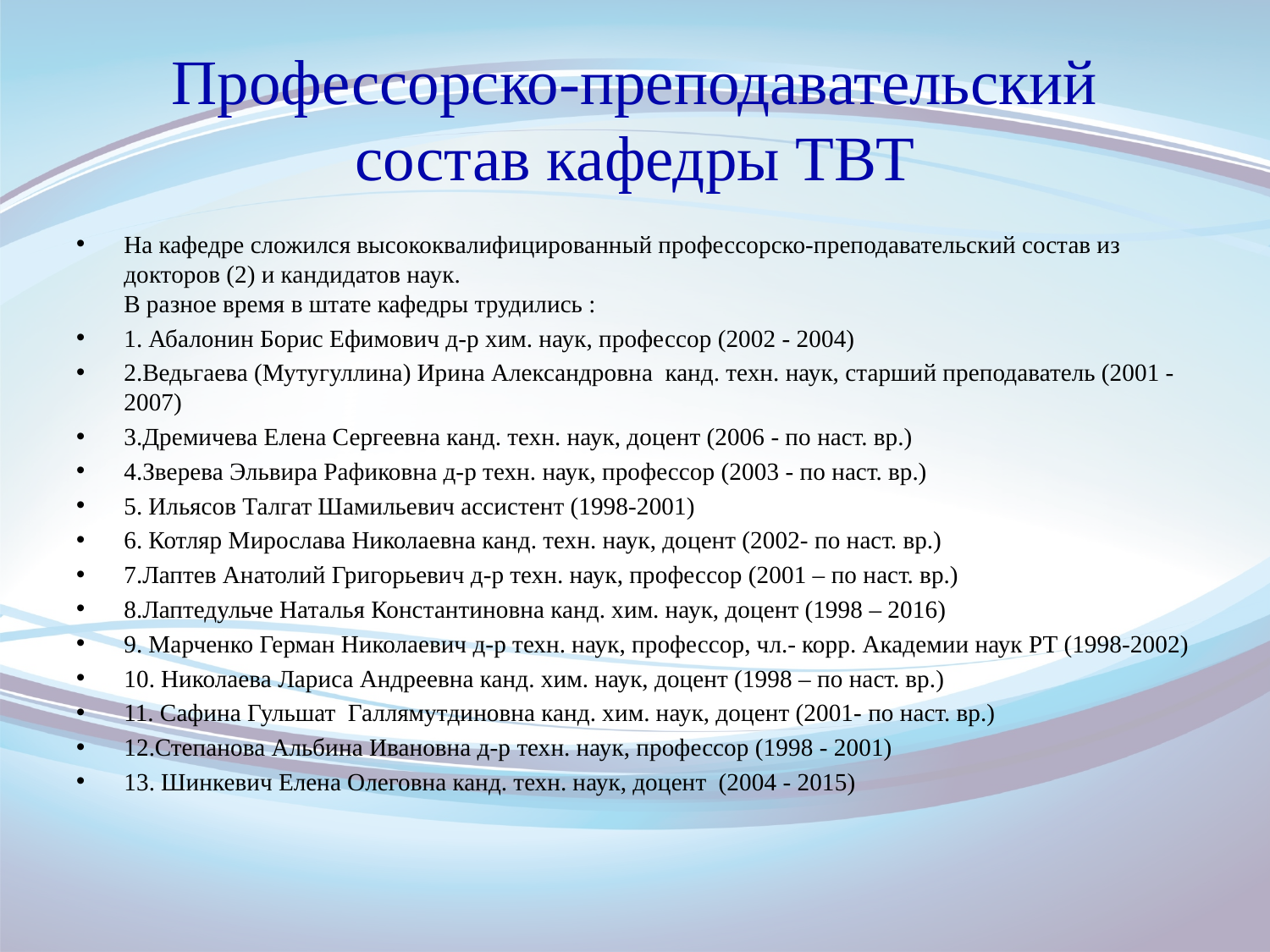

# Профессорско-преподавательский состав кафедры ТВТ
На кафедре сложился высококвалифицированный профессорско-преподавательский состав из докторов (2) и кандидатов наук.
В разное время в штате кафедры трудились :
1. Абалонин Борис Ефимович д-р хим. наук, профессор (2002 - 2004)
2.Ведьгаева (Мутугуллина) Ирина Александровна  канд. техн. наук, старший преподаватель (2001 -2007)
3.Дремичева Елена Сергеевна канд. техн. наук, доцент (2006 - по наст. вр.)
4.Зверева Эльвира Рафиковна д-р техн. наук, профессор (2003 - по наст. вр.)
5. Ильясов Талгат Шамильевич ассистент (1998-2001)
6. Котляр Мирослава Николаевна канд. техн. наук, доцент (2002- по наст. вр.)
7.Лаптев Анатолий Григорьевич д-р техн. наук, профессор (2001 – по наст. вр.)
8.Лаптедульче Наталья Константиновна канд. хим. наук, доцент (1998 – 2016)
9. Марченко Герман Николаевич д-р техн. наук, профессор, чл.- корр. Академии наук РТ (1998-2002)
10. Николаева Лариса Андреевна канд. хим. наук, доцент (1998 – по наст. вр.)
11. Сафина Гульшат  Галлямутдиновна канд. хим. наук, доцент (2001- по наст. вр.)
12.Степанова Альбина Ивановна д-р техн. наук, профессор (1998 - 2001)
13. Шинкевич Елена Олеговна канд. техн. наук, доцент  (2004 - 2015)